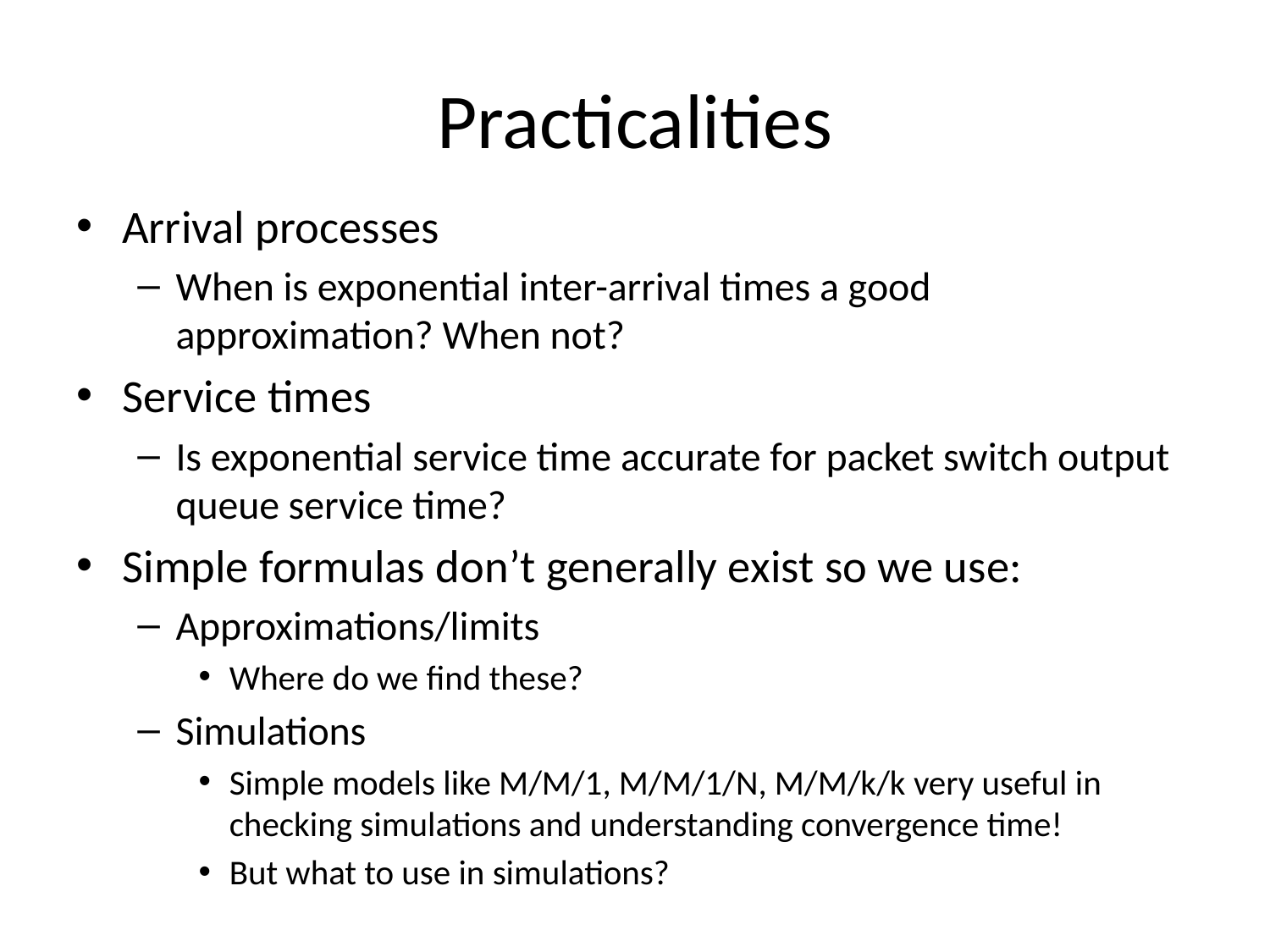

# Practicalities
Arrival processes
When is exponential inter-arrival times a good approximation? When not?
Service times
Is exponential service time accurate for packet switch output queue service time?
Simple formulas don’t generally exist so we use:
Approximations/limits
Where do we find these?
Simulations
Simple models like M/M/1, M/M/1/N, M/M/k/k very useful in checking simulations and understanding convergence time!
But what to use in simulations?